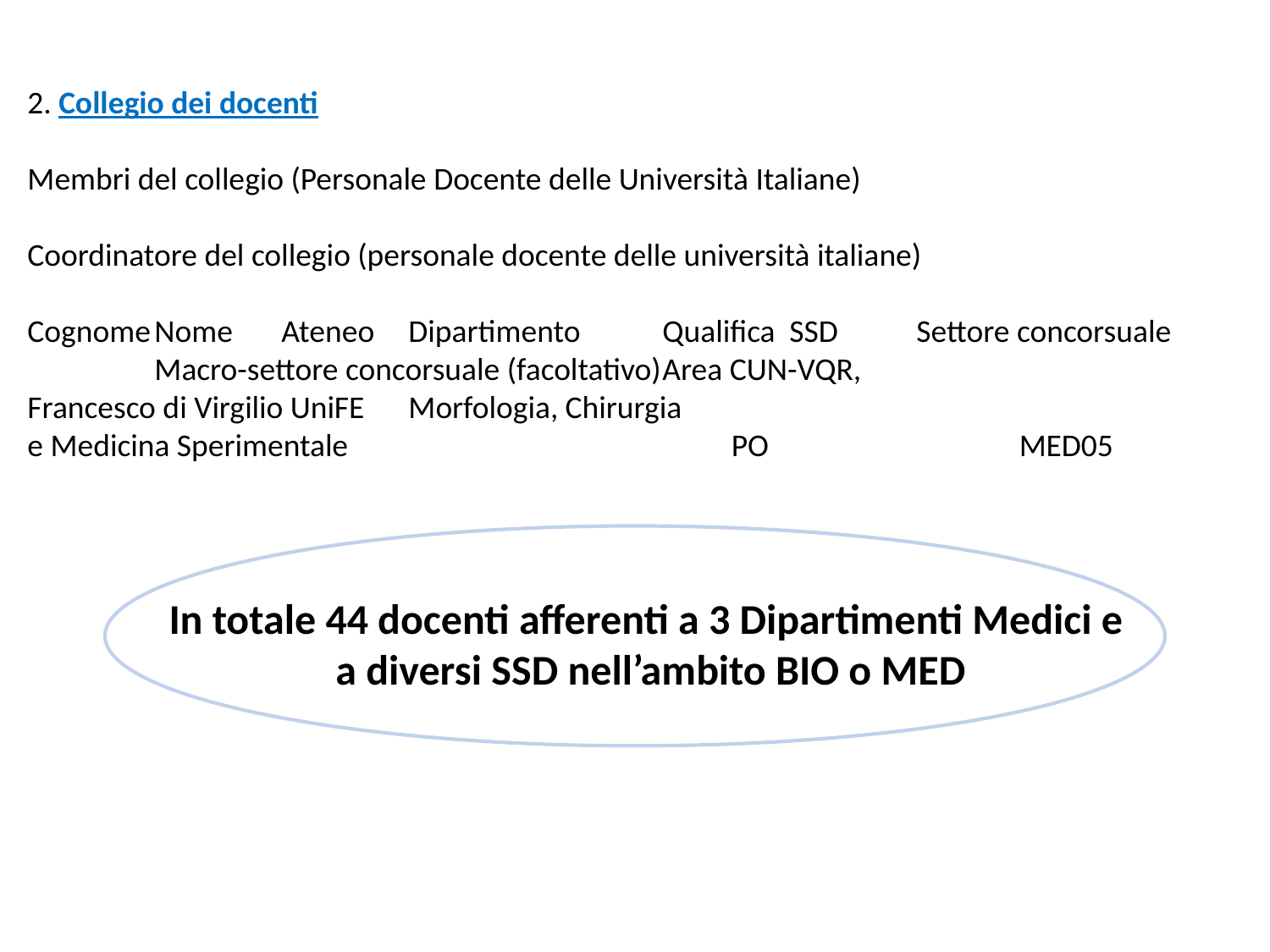

2. Collegio dei docenti

Membri del collegio (Personale Docente delle Università Italiane)

Coordinatore del collegio (personale docente delle università italiane)

Cognome	Nome	Ateneo	Dipartimento	Qualifica	SSD	Settore concorsuale	Macro-settore concorsuale (facoltativo)	Area CUN-VQR,
Francesco di Virgilio UniFE	Morfologia, Chirurgia
e Medicina Sperimentale	                                             PO	                                MED05

In totale 44 docenti afferenti a 3 Dipartimenti Medici e
a diversi SSD nell’ambito BIO o MED